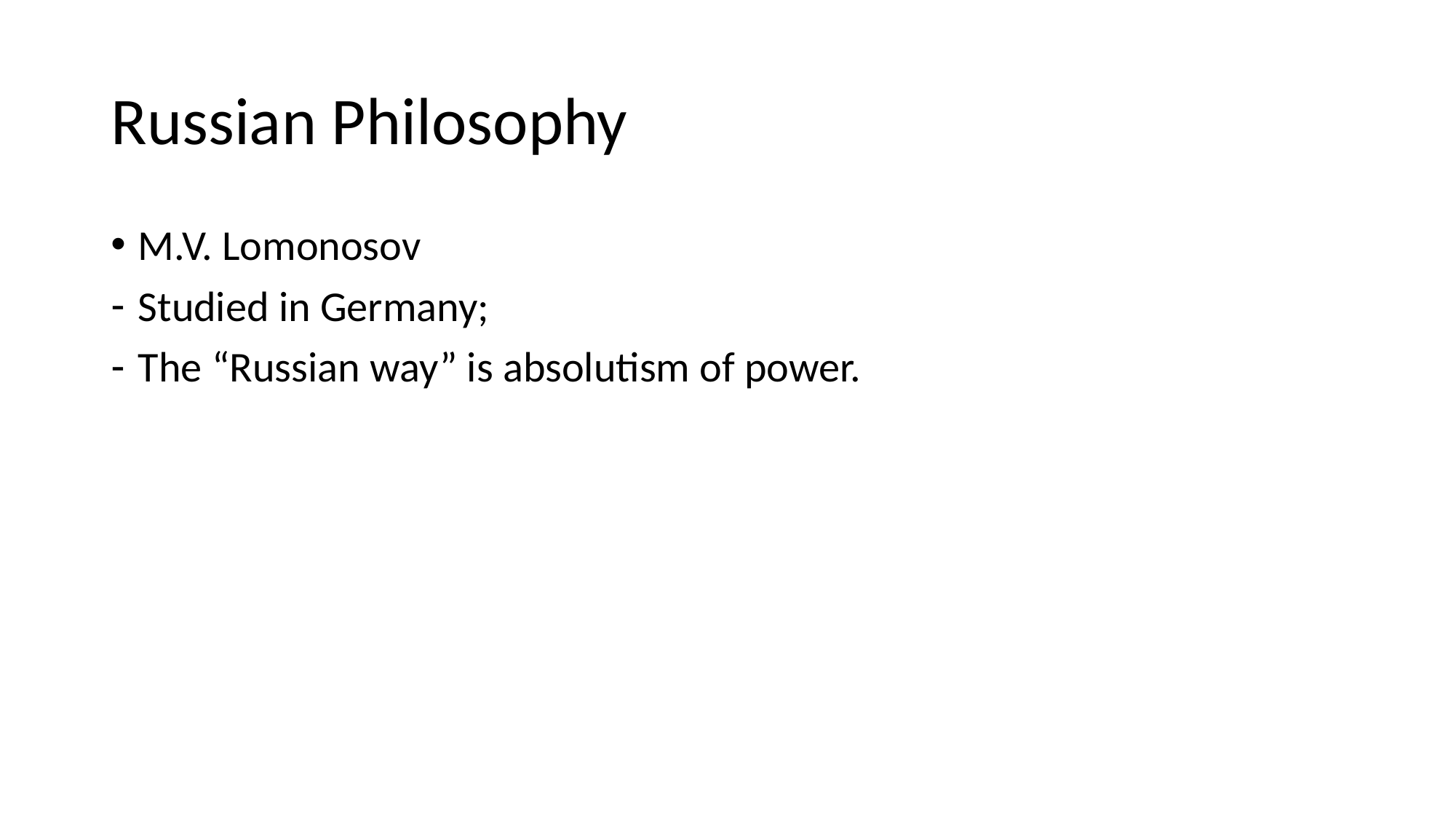

# Russian Philosophy
M.V. Lomonosov
Studied in Germany;
The “Russian way” is absolutism of power.